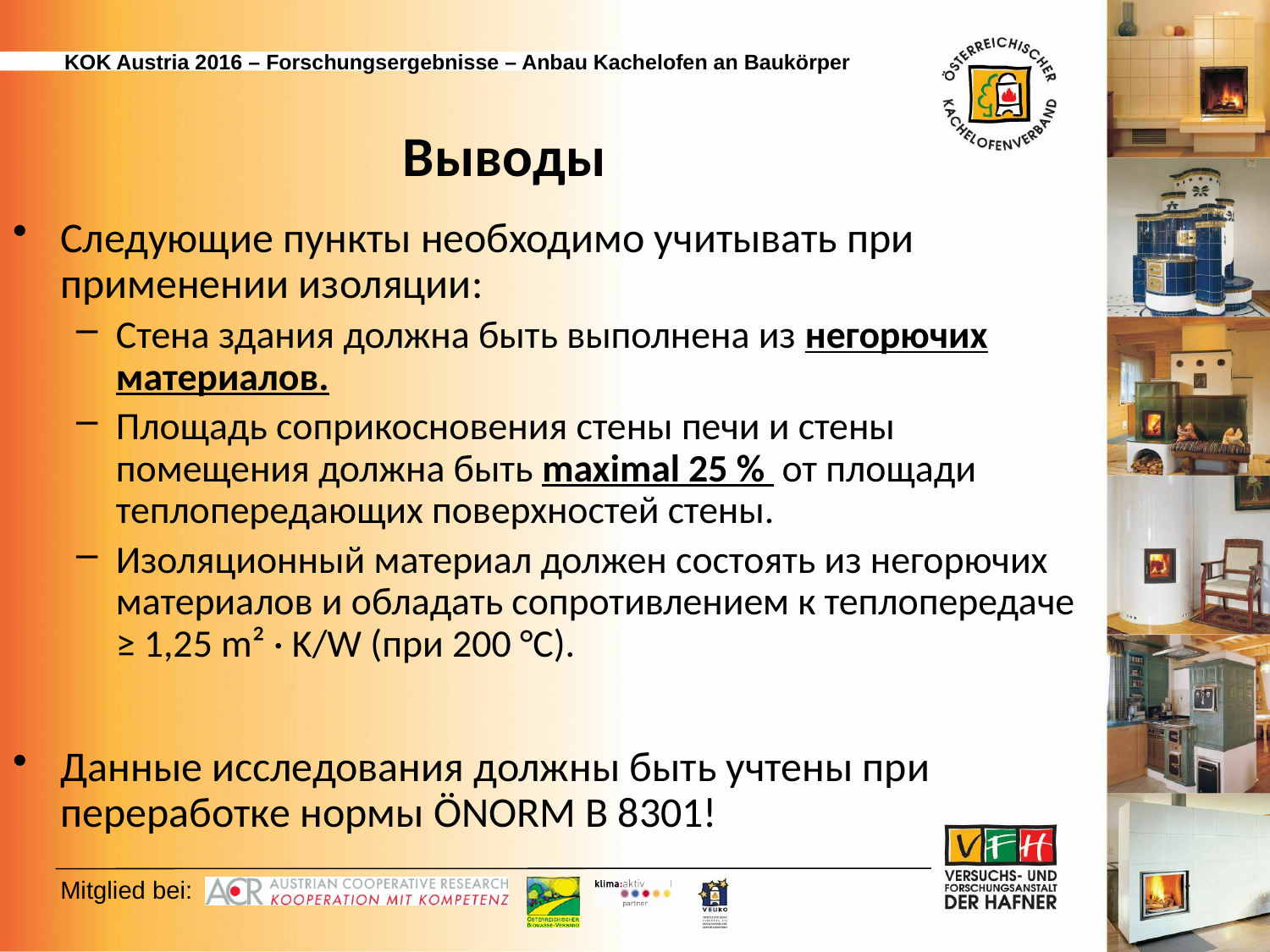

# Выводы
Следующие пункты необходимо учитывать при применении изоляции:
Стена здания должна быть выполнена из негорючих материалов.
Площадь соприкосновения стены печи и стены помещения должна быть maximal 25 %  от площади теплопередающих поверхностей стены.
Изоляционный материал должен состоять из негорючих материалов и обладать сопротивлением к теплопередаче ≥ 1,25 m² · K/W (при 200 °C).

Данные исследования должны быть учтены при переработке нормы ÖNORM B 8301!